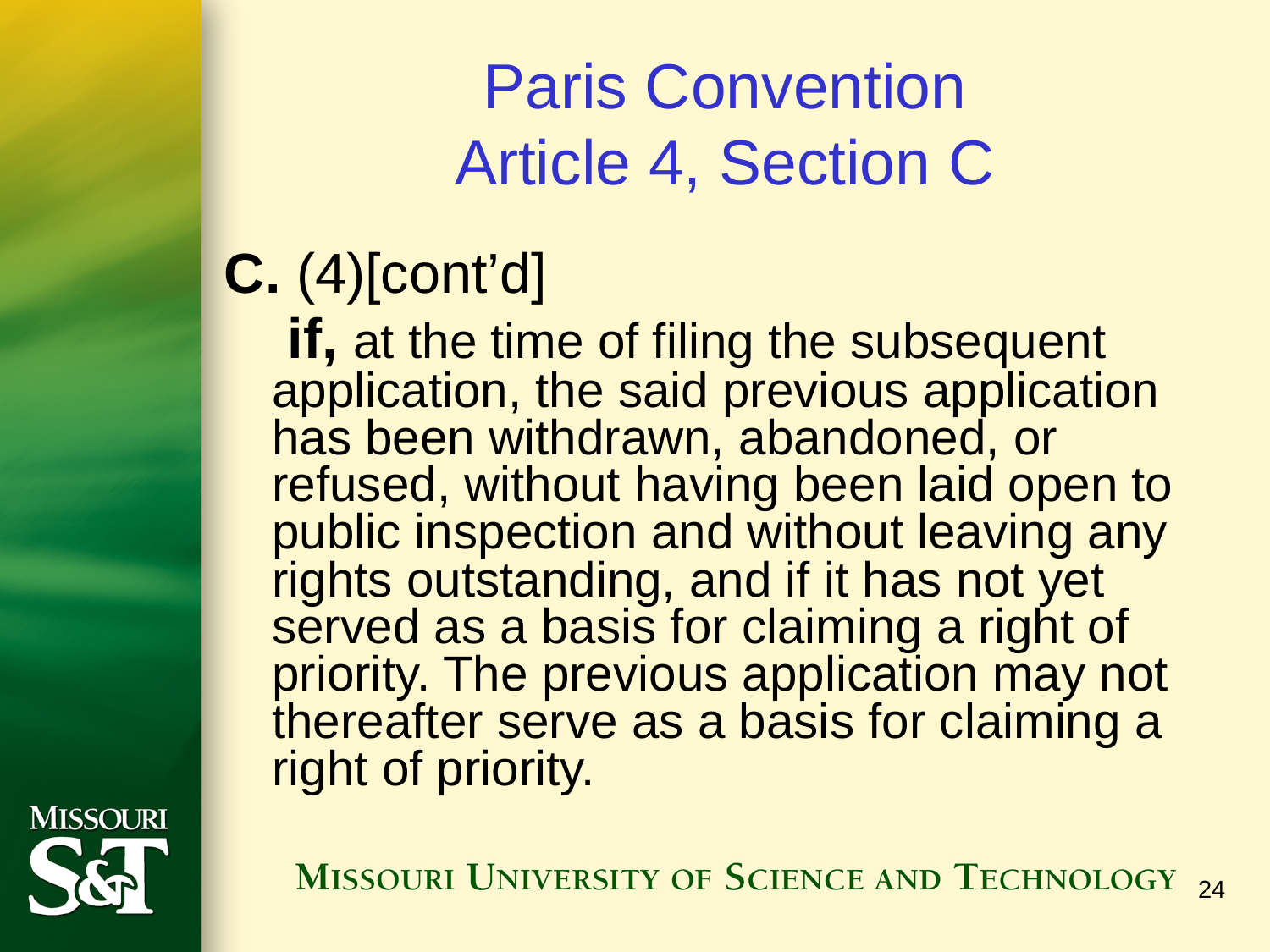

# Paris Convention Article 4, Section C
C. (4)[cont’d]
	 if, at the time of filing the subsequent application, the said previous application has been withdrawn, abandoned, or refused, without having been laid open to public inspection and without leaving any rights outstanding, and if it has not yet served as a basis for claiming a right of priority. The previous application may not thereafter serve as a basis for claiming a right of priority.
24